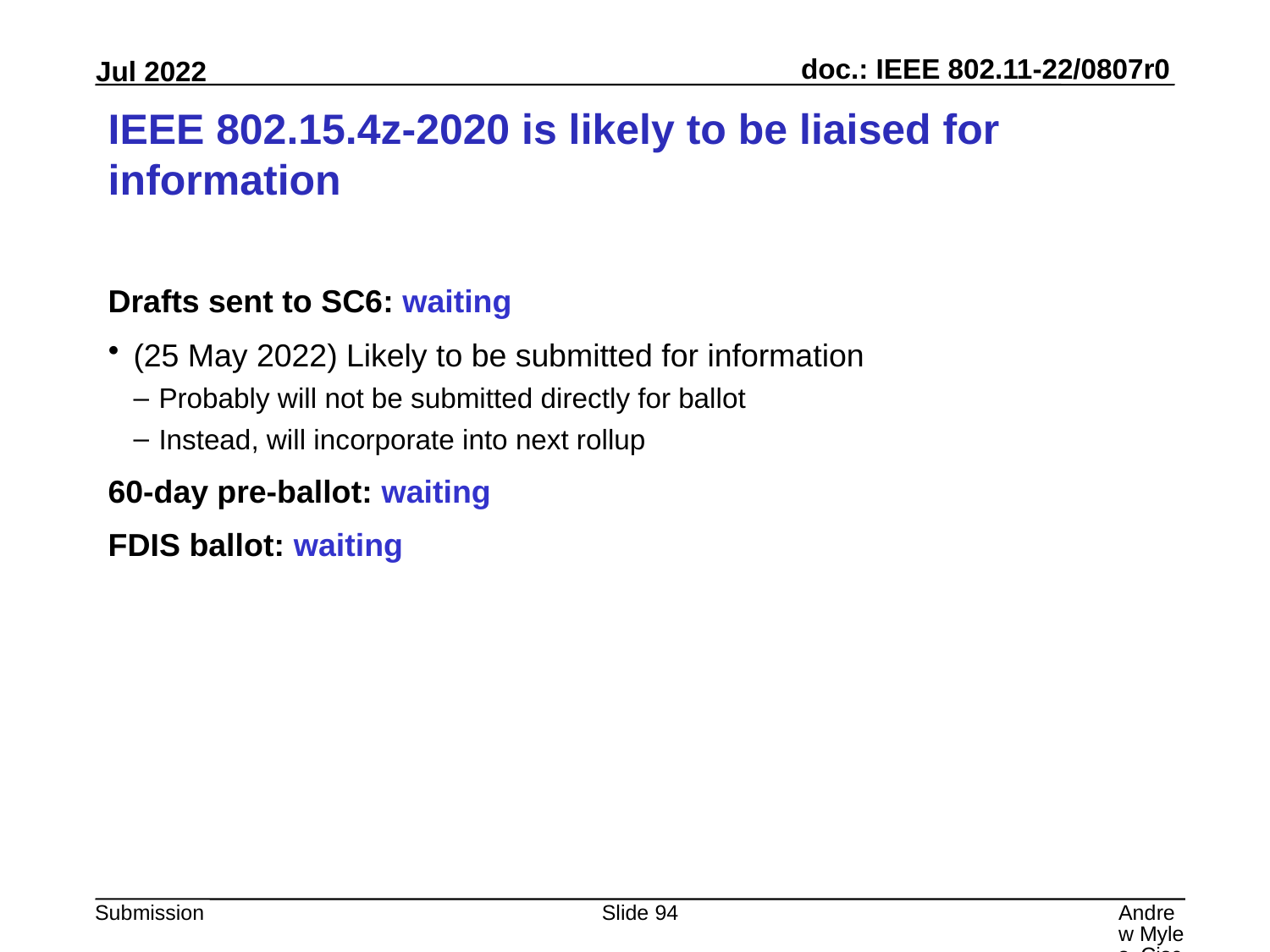

# IEEE 802.15.4z-2020 is likely to be liaised for information
Drafts sent to SC6: waiting
(25 May 2022) Likely to be submitted for information
Probably will not be submitted directly for ballot
Instead, will incorporate into next rollup
60-day pre-ballot: waiting
FDIS ballot: waiting
Slide 94
Andrew Myles, Cisco